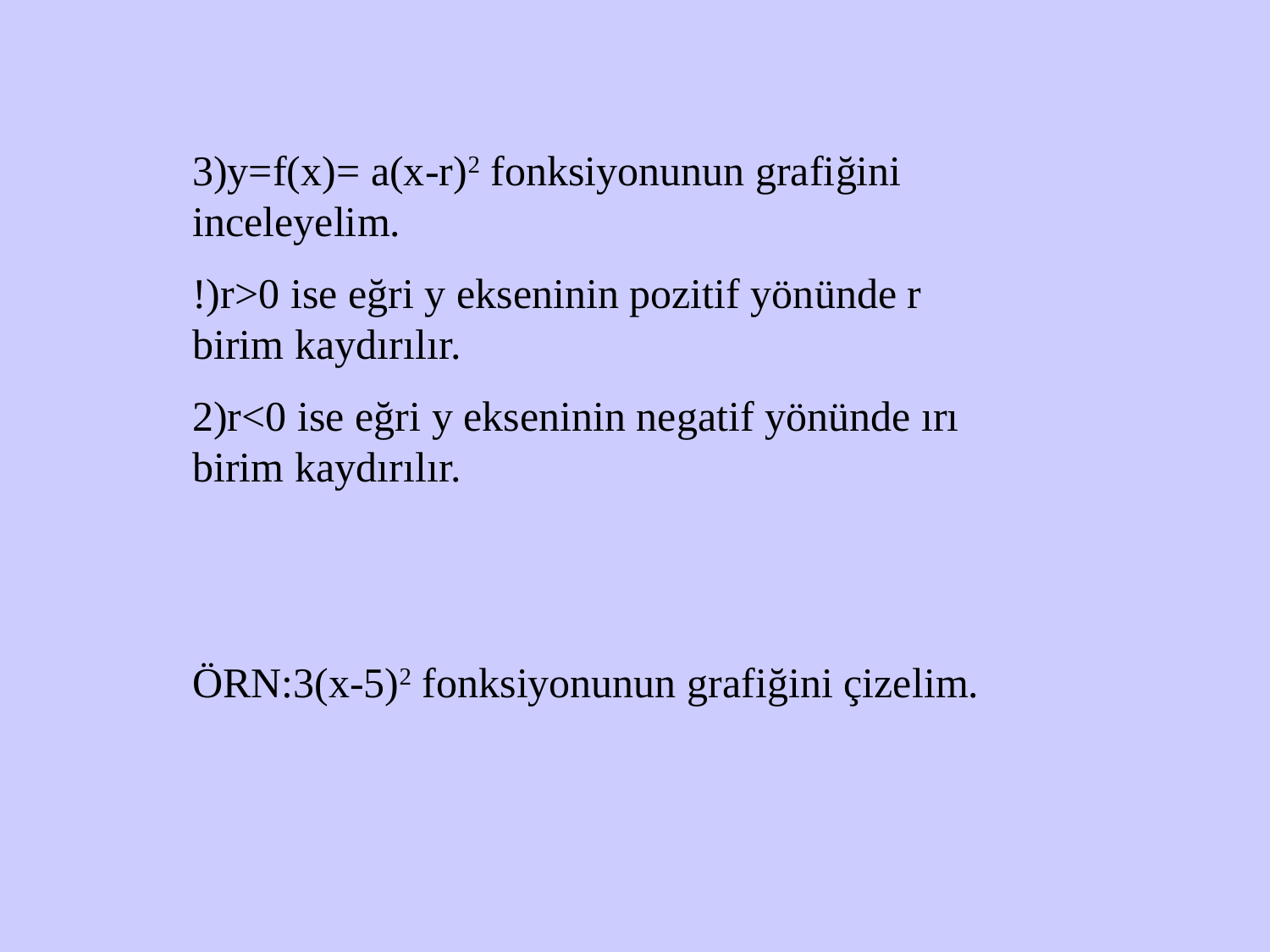

3)y=f(x)= a(x-r)2 fonksiyonunun grafiğini inceleyelim.
!)r>0 ise eğri y ekseninin pozitif yönünde r birim kaydırılır.
2)r<0 ise eğri y ekseninin negatif yönünde ırı birim kaydırılır.

ÖRN:3(x-5)2 fonksiyonunun grafiğini çizelim.